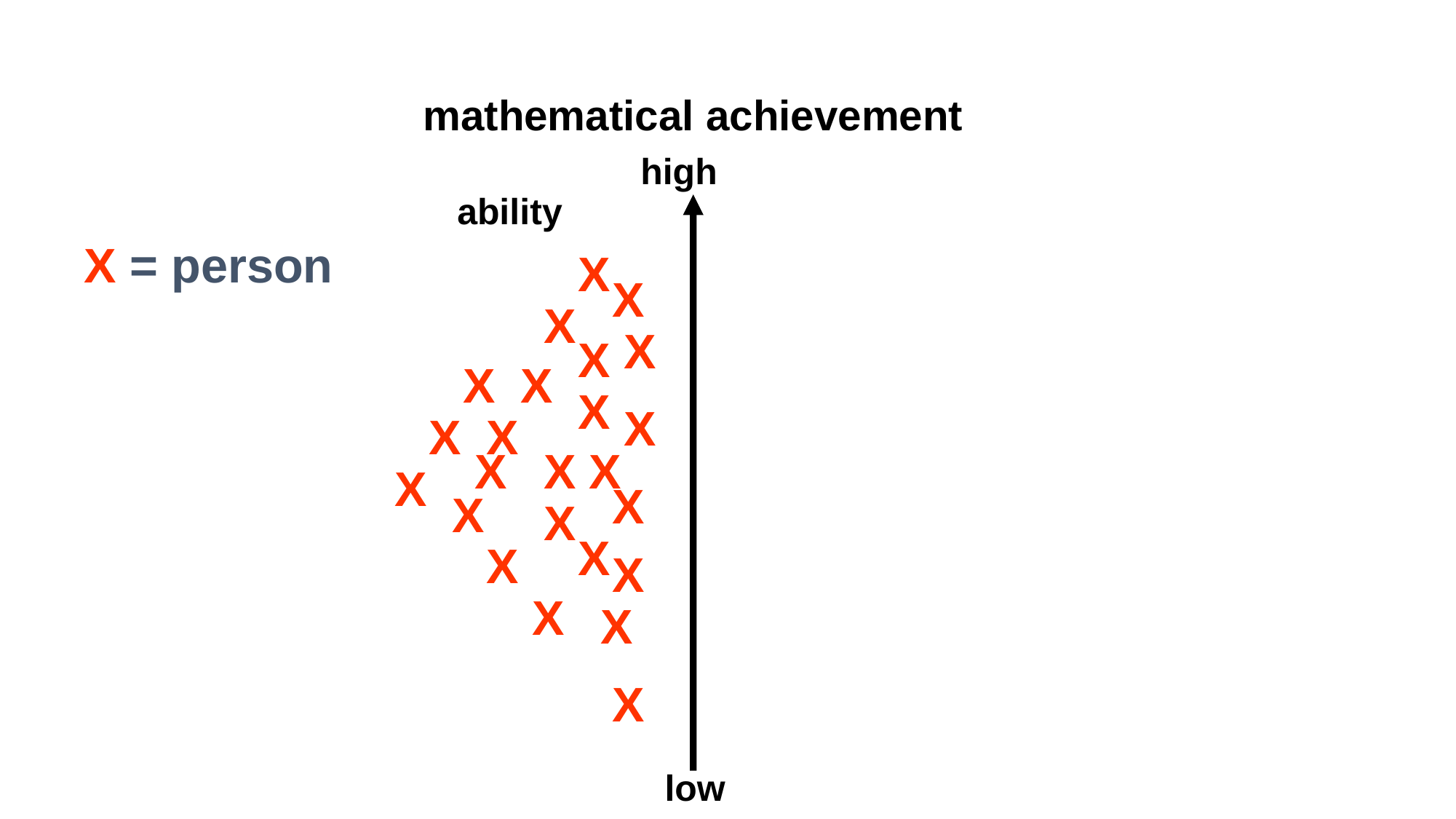

mathematical achievement
high
ability

X = person
X
X
X
X
X
X
X
X
X
X
X
X
X
X
X
X
X
X
X
X
X
X
X
X
low